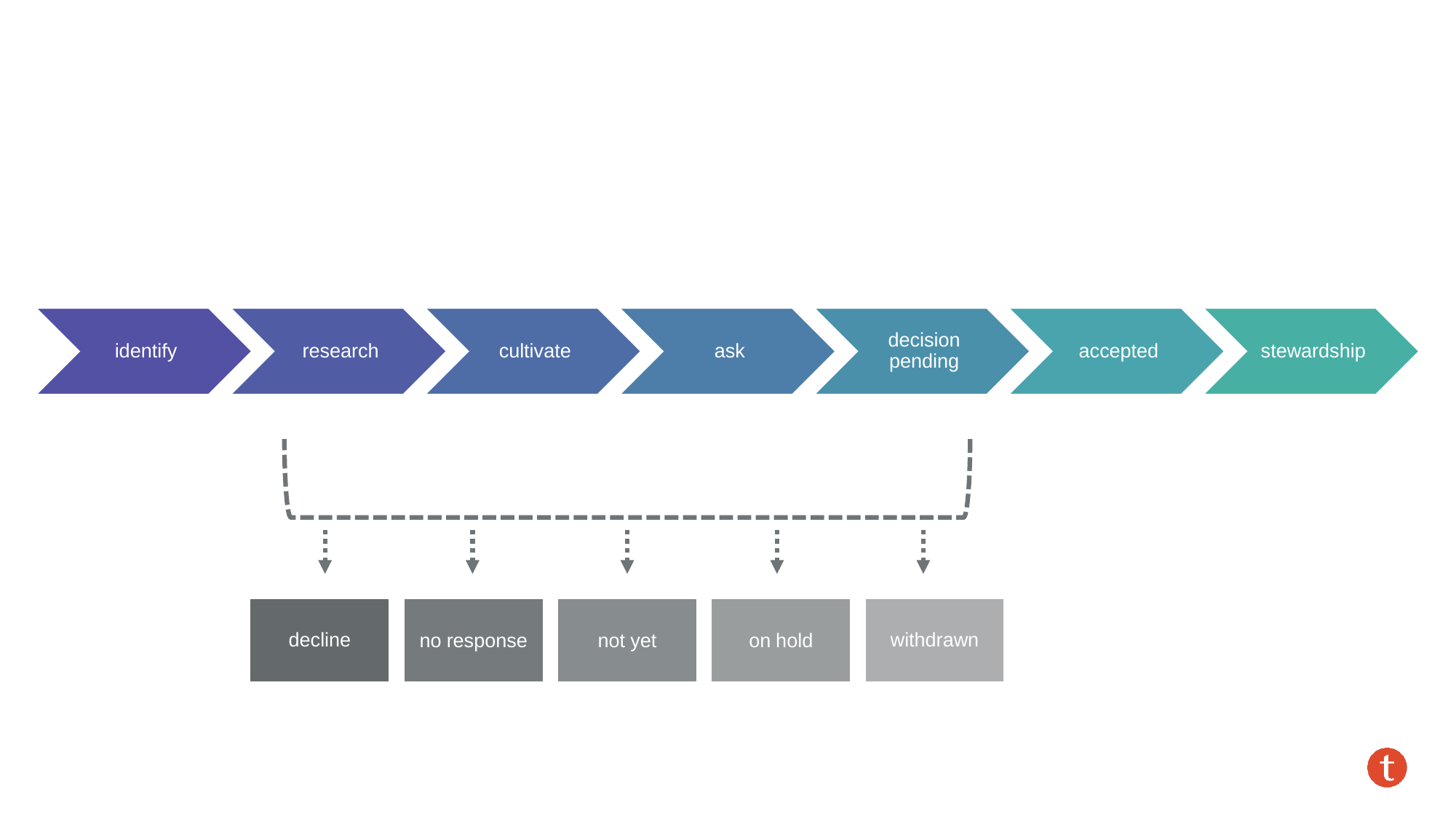

identify
research
cultivate
ask
decision pending
accepted
stewardship
decline
no response
not yet
on hold
withdrawn